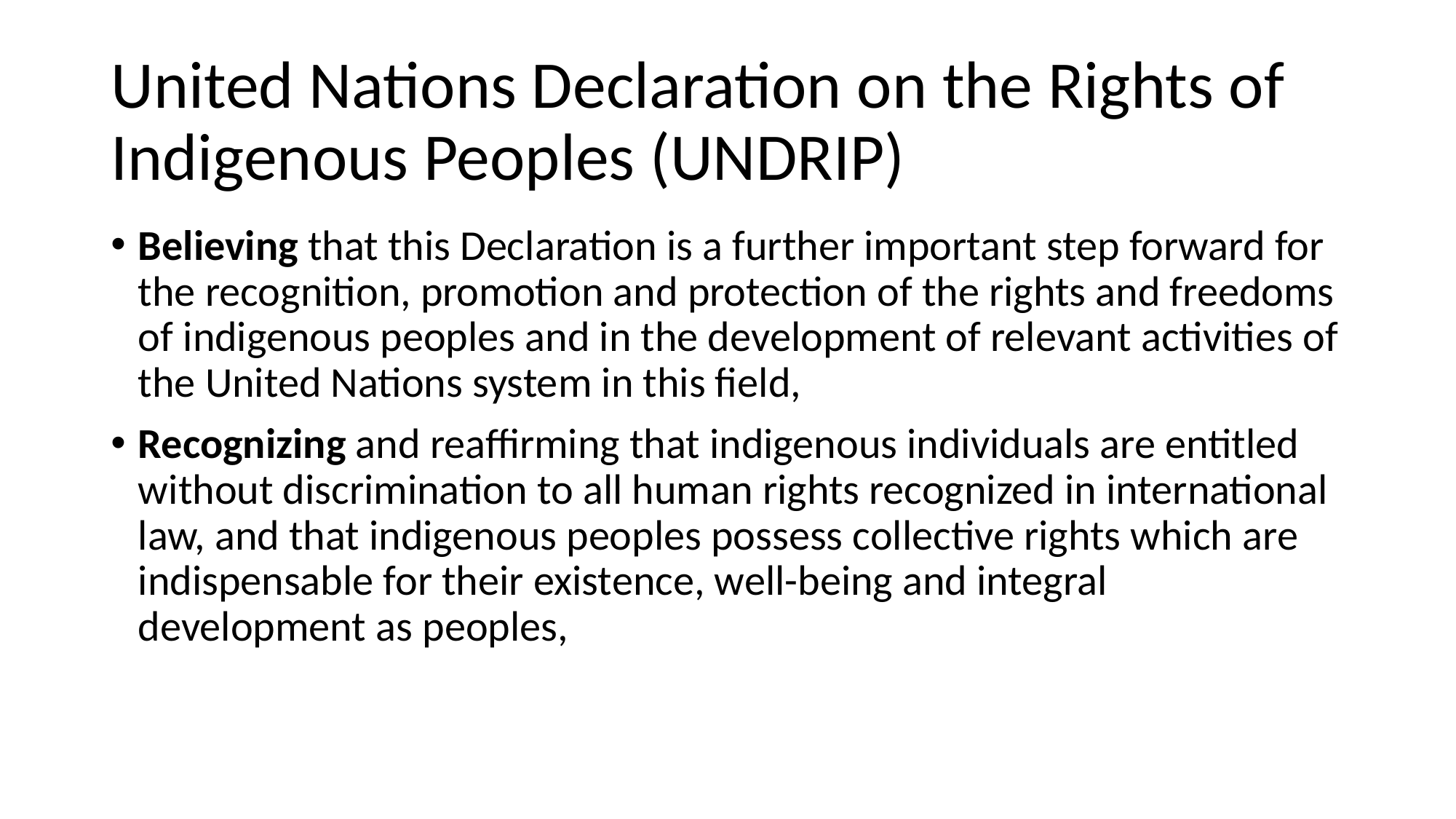

# United Nations Declaration on the Rights of Indigenous Peoples (UNDRIP)
Believing that this Declaration is a further important step forward for the recognition, promotion and protection of the rights and freedoms of indigenous peoples and in the development of relevant activities of the United Nations system in this field,
Recognizing and reaffirming that indigenous individuals are entitled without discrimination to all human rights recognized in international law, and that indigenous peoples possess collective rights which are indispensable for their existence, well-being and integral development as peoples,